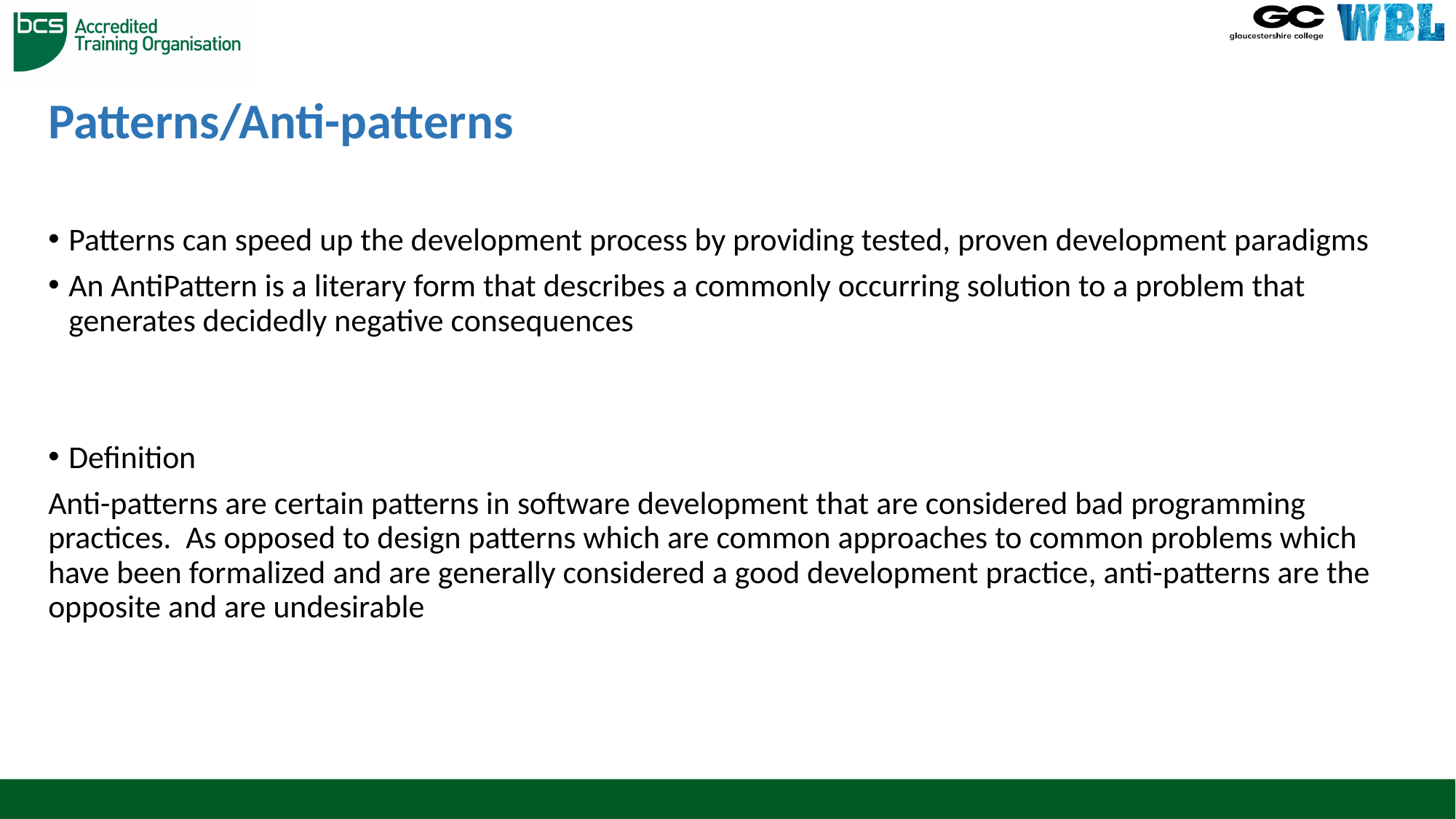

# Patterns/Anti-patterns
Patterns can speed up the development process by providing tested, proven development paradigms
An AntiPattern is a literary form that describes a commonly occurring solution to a problem that generates decidedly negative consequences

Definition
Anti-patterns are certain patterns in software development that are considered bad programming practices.  As opposed to design patterns which are common approaches to common problems which have been formalized and are generally considered a good development practice, anti-patterns are the opposite and are undesirable